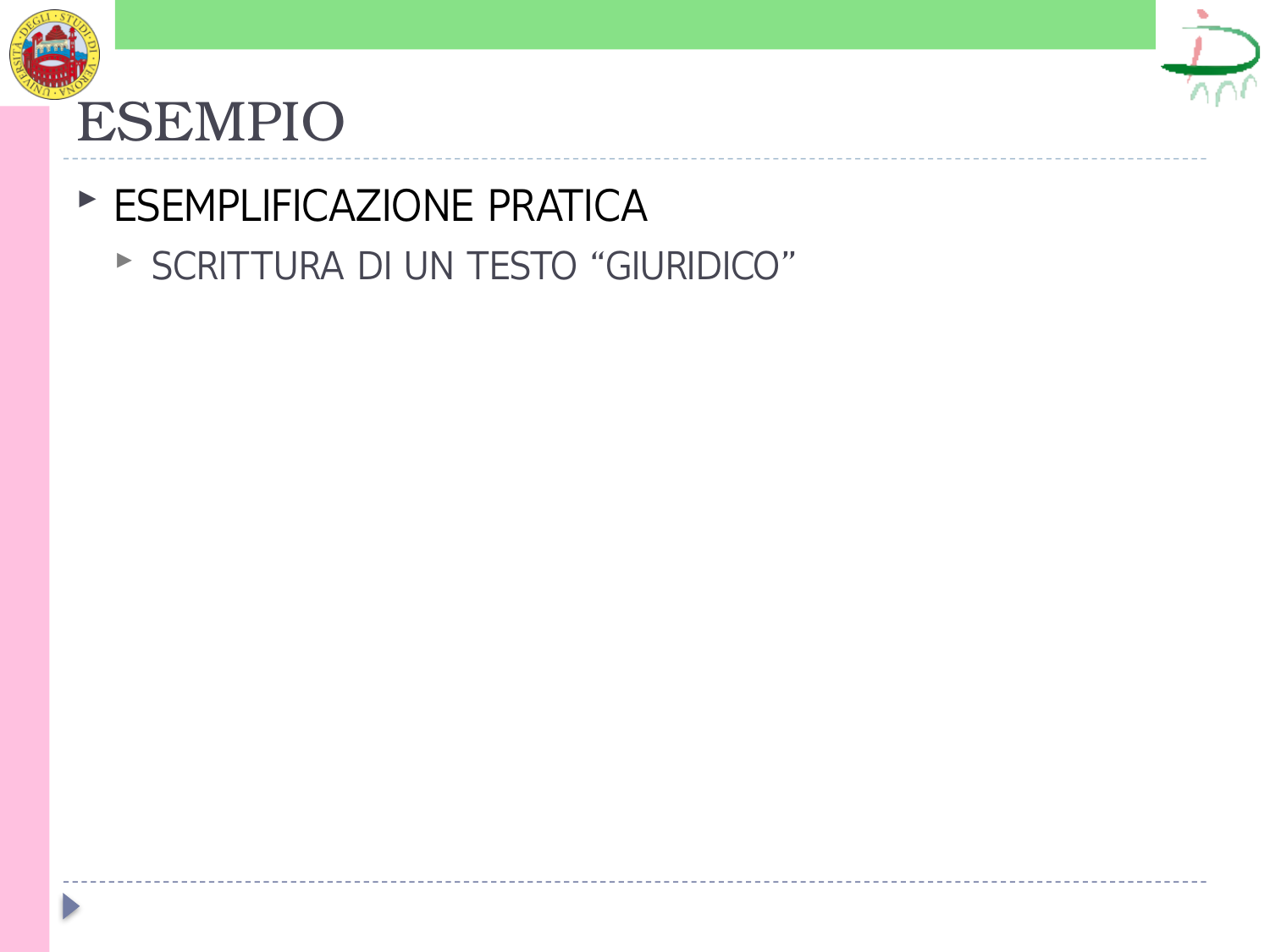

# ESEMPIO
ESEMPLIFICAZIONE PRATICA
SCRITTURA DI UN TESTO “GIURIDICO”